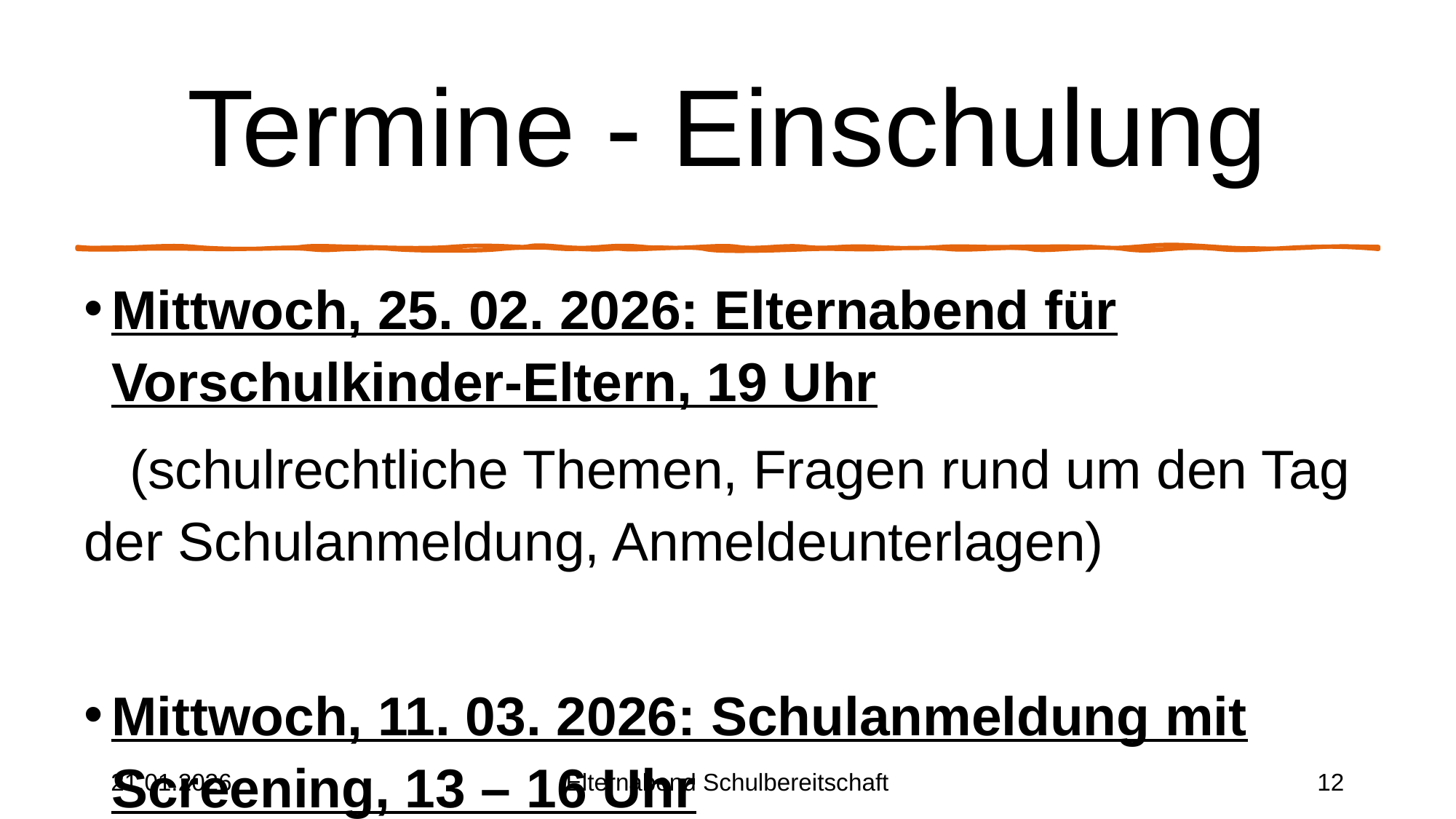

# Termine - Einschulung
Mittwoch, 25. 02. 2026: Elternabend für Vorschulkinder-Eltern, 19 Uhr
   (schulrechtliche Themen, Fragen rund um den Tag der Schulanmeldung, Anmeldeunterlagen)

Mittwoch, 11. 03. 2026: Schulanmeldung mit Screening, 13 – 16 Uhr
   (nach Gruppeneinteilung)
21.01.2026
Elternabend Schulbereitschaft
12